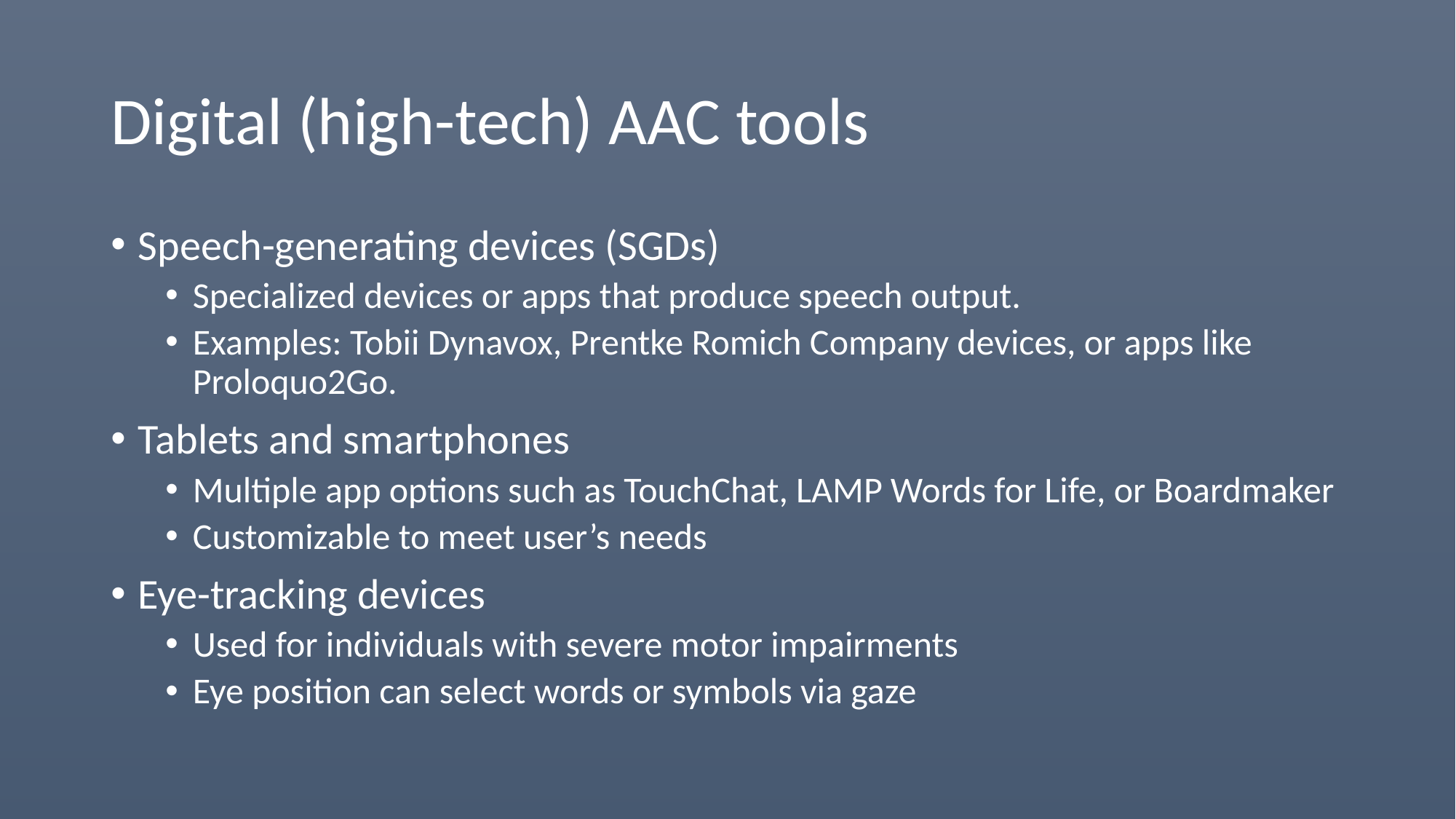

# Digital (high-tech) AAC tools
Speech-generating devices (SGDs)
Specialized devices or apps that produce speech output.
Examples: Tobii Dynavox, Prentke Romich Company devices, or apps like Proloquo2Go.
Tablets and smartphones
Multiple app options such as TouchChat, LAMP Words for Life, or Boardmaker
Customizable to meet user’s needs
Eye-tracking devices
Used for individuals with severe motor impairments
Eye position can select words or symbols via gaze